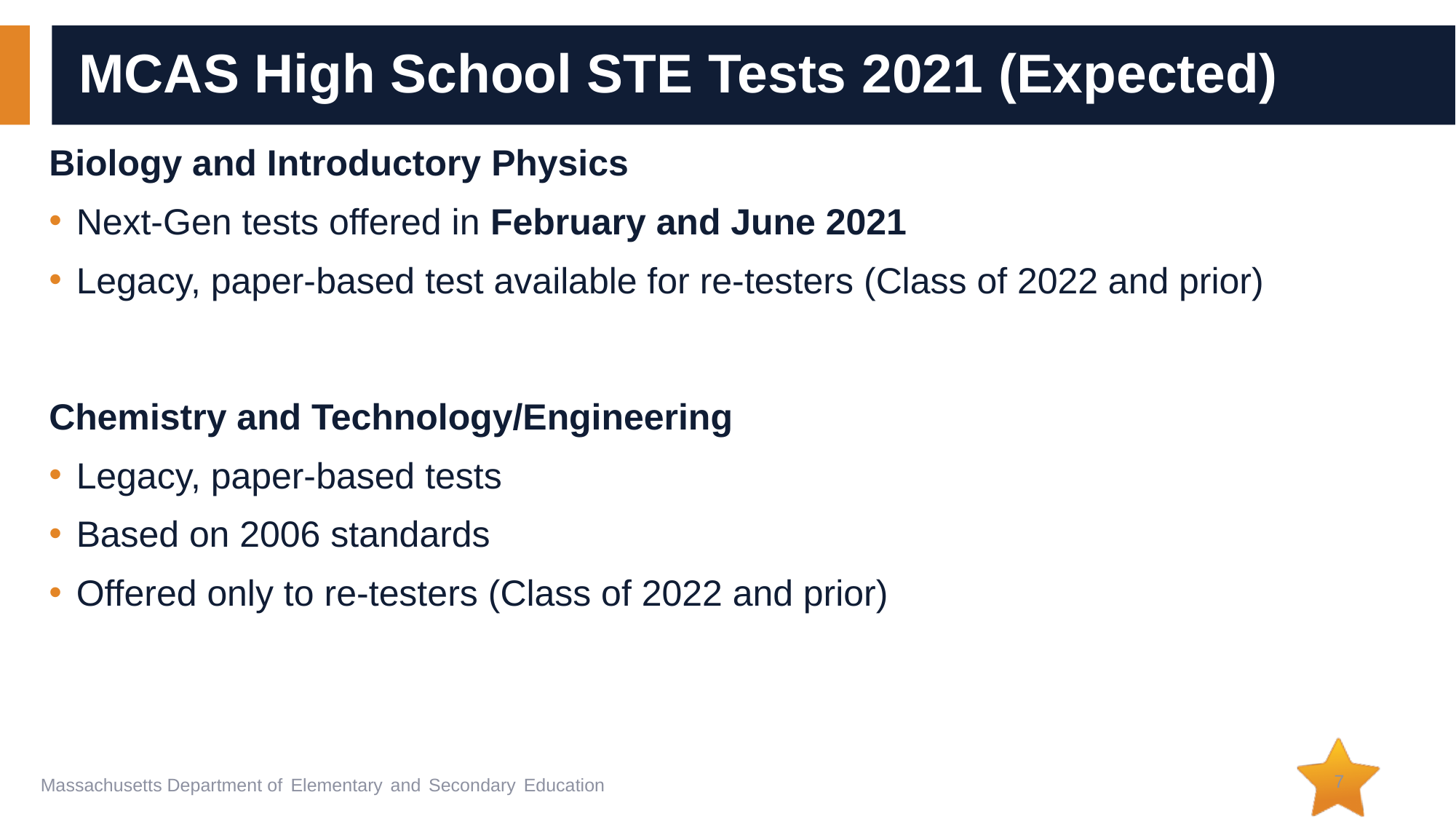

# MCAS High School STE Tests 2021 (Expected)
Biology and Introductory Physics
Next-Gen tests offered in February and June 2021
Legacy, paper-based test available for re-testers (Class of 2022 and prior)

Chemistry and Technology/Engineering
Legacy, paper-based tests
Based on 2006 standards
Offered only to re-testers (Class of 2022 and prior)

7